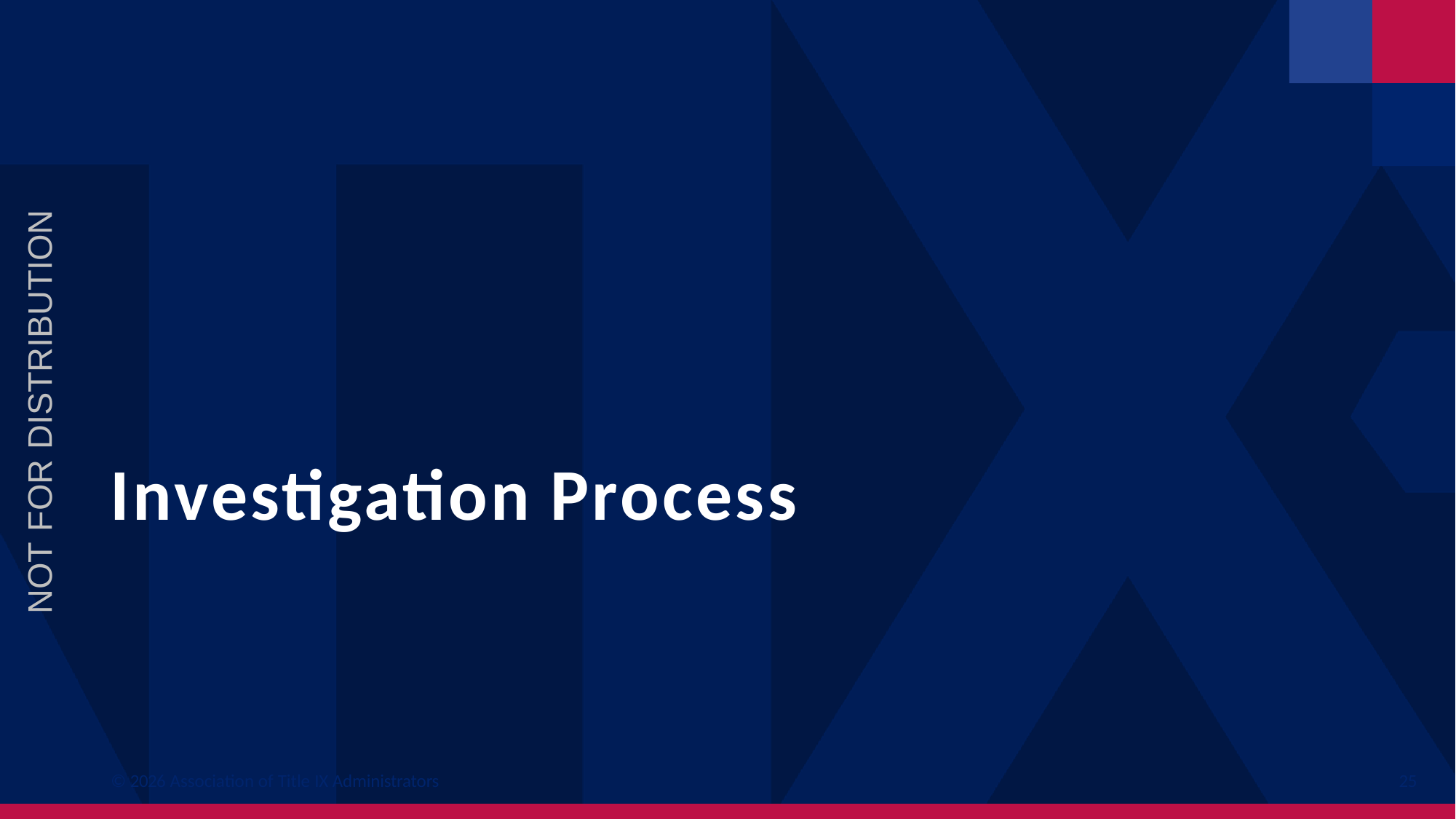

NOT FOR DISTRIBUTION
# Investigation Process
© 2026 Association of Title IX Administrators
25